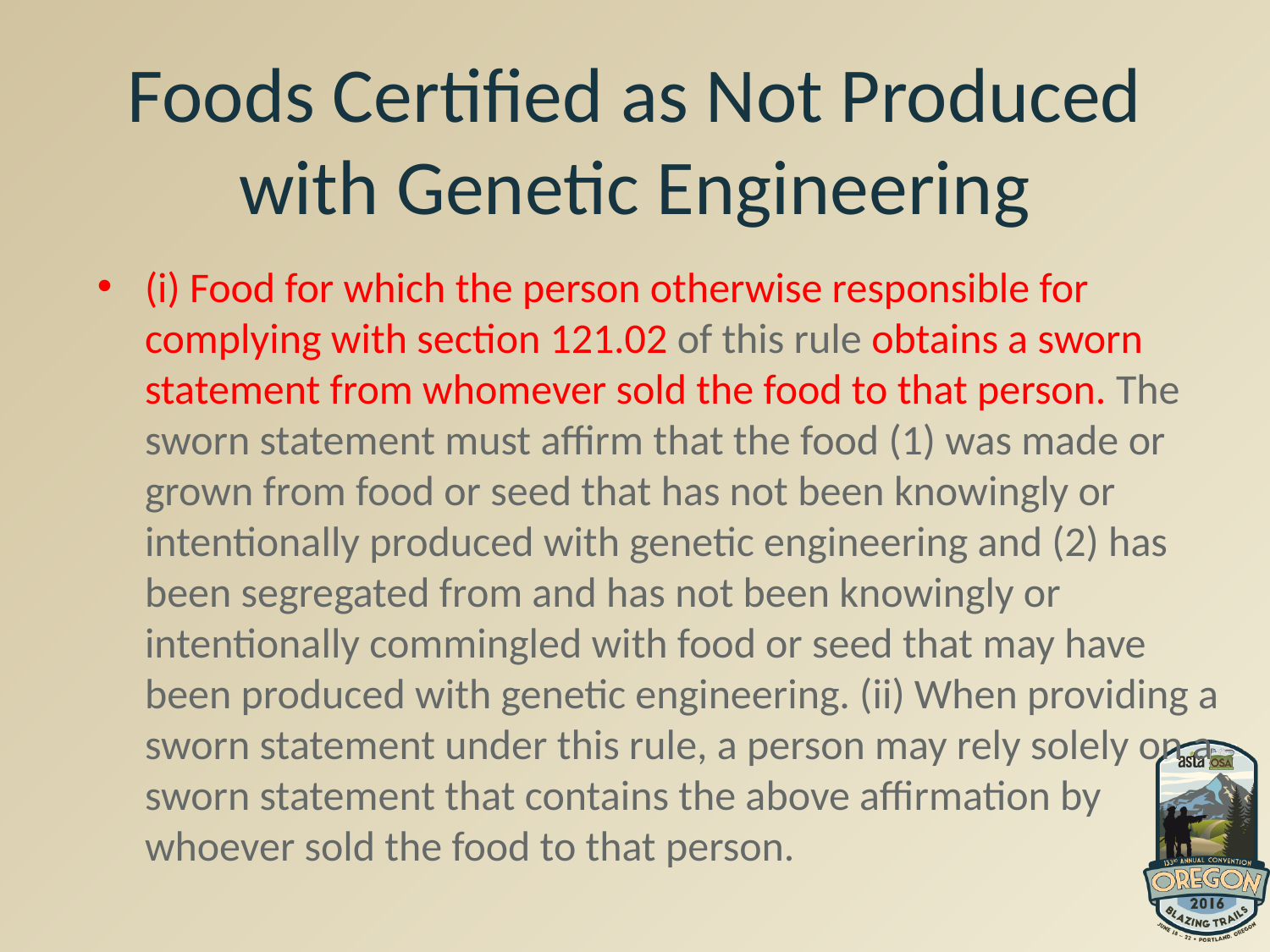

# Foods Certified as Not Produced with Genetic Engineering
(i) Food for which the person otherwise responsible for complying with section 121.02 of this rule obtains a sworn statement from whomever sold the food to that person. The sworn statement must affirm that the food (1) was made or grown from food or seed that has not been knowingly or intentionally produced with genetic engineering and (2) has been segregated from and has not been knowingly or intentionally commingled with food or seed that may have been produced with genetic engineering. (ii) When providing a sworn statement under this rule, a person may rely solely on a sworn statement that contains the above affirmation by whoever sold the food to that person.